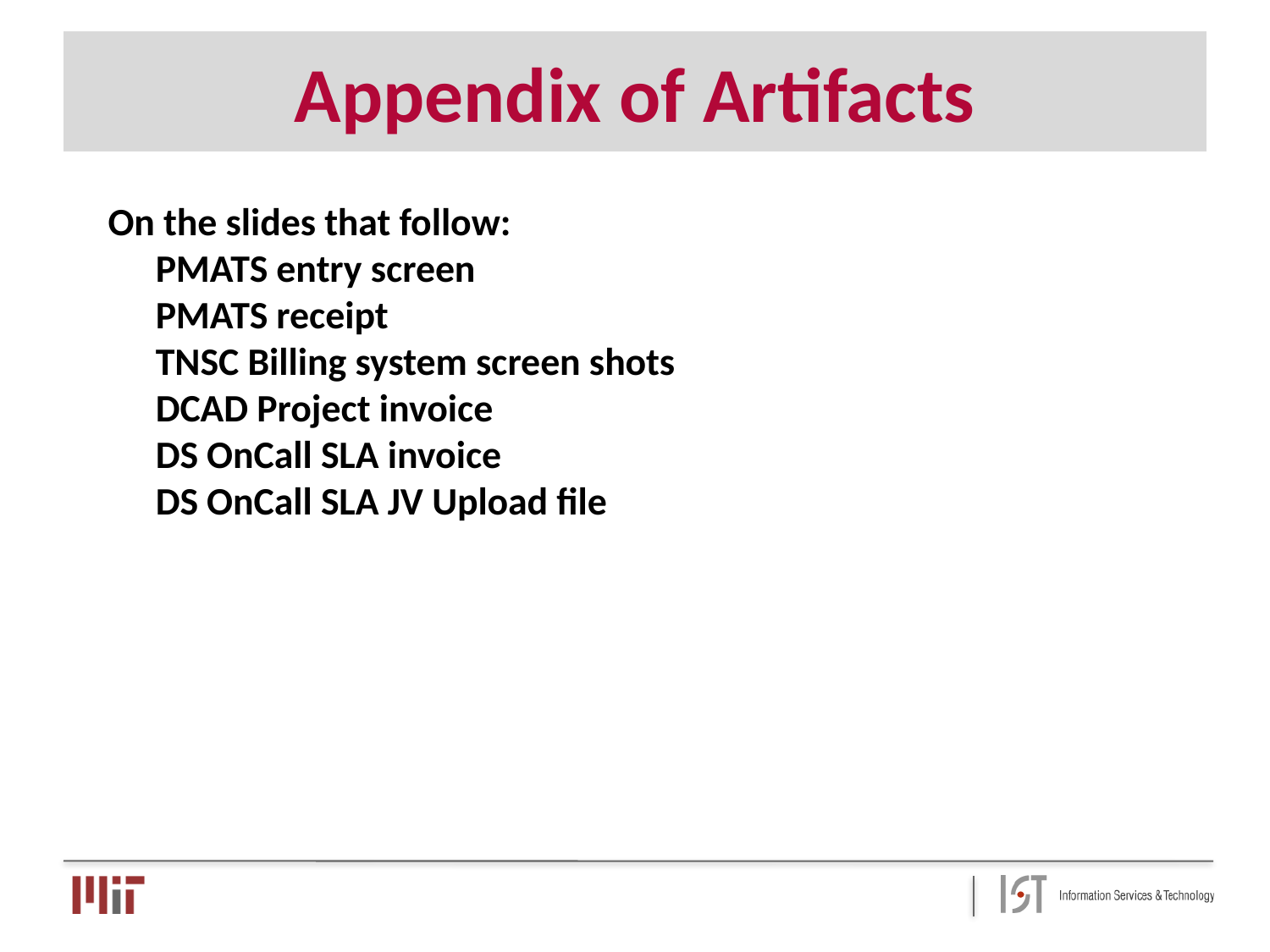

# Appendix of Artifacts
On the slides that follow:
PMATS entry screen
PMATS receipt
TNSC Billing system screen shots
DCAD Project invoice
DS OnCall SLA invoice
DS OnCall SLA JV Upload file